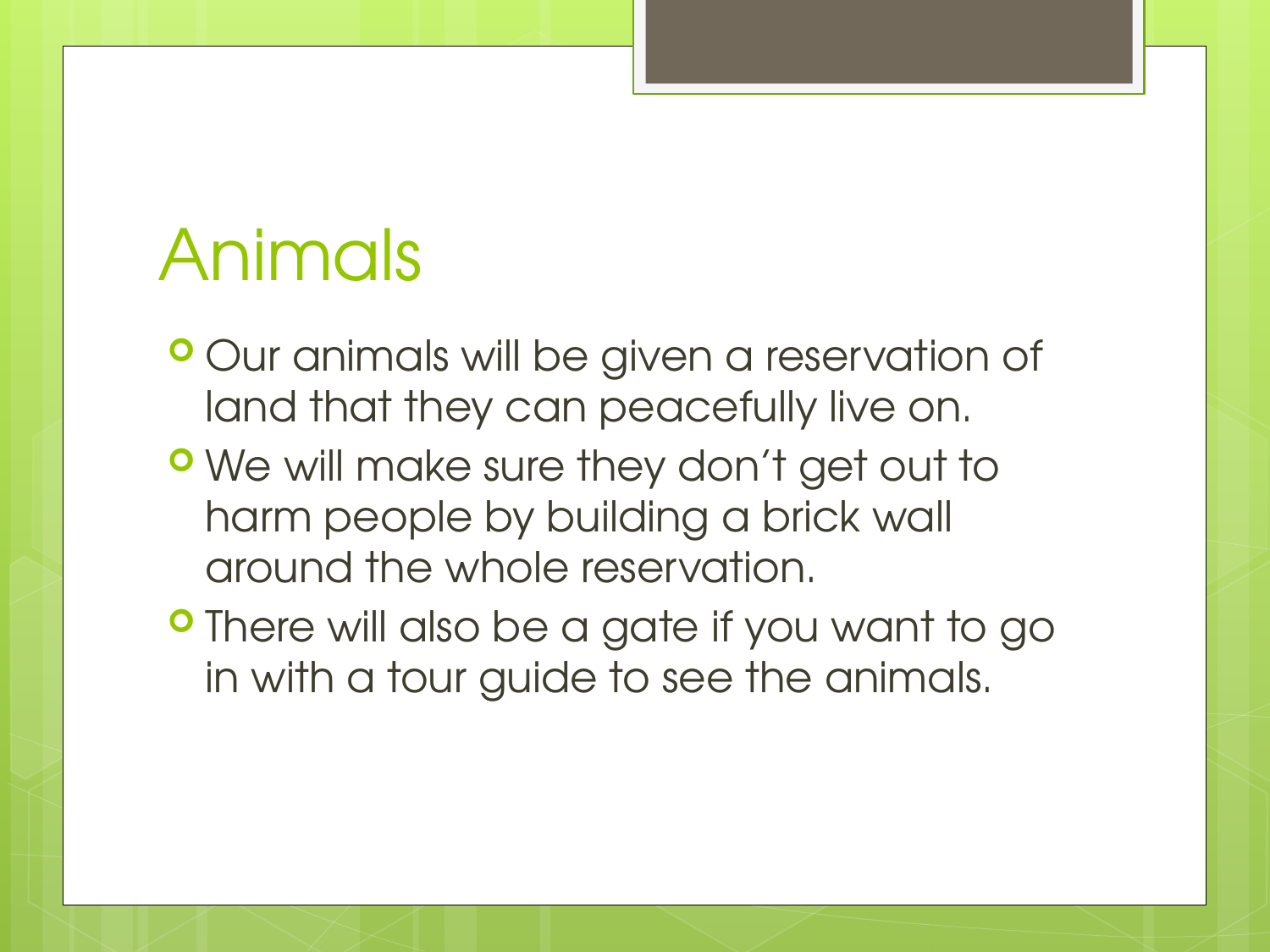

# Animals
Our animals will be given a reservation of land that they can peacefully live on.
We will make sure they don’t get out to harm people by building a brick wall around the whole reservation.
There will also be a gate if you want to go in with a tour guide to see the animals.